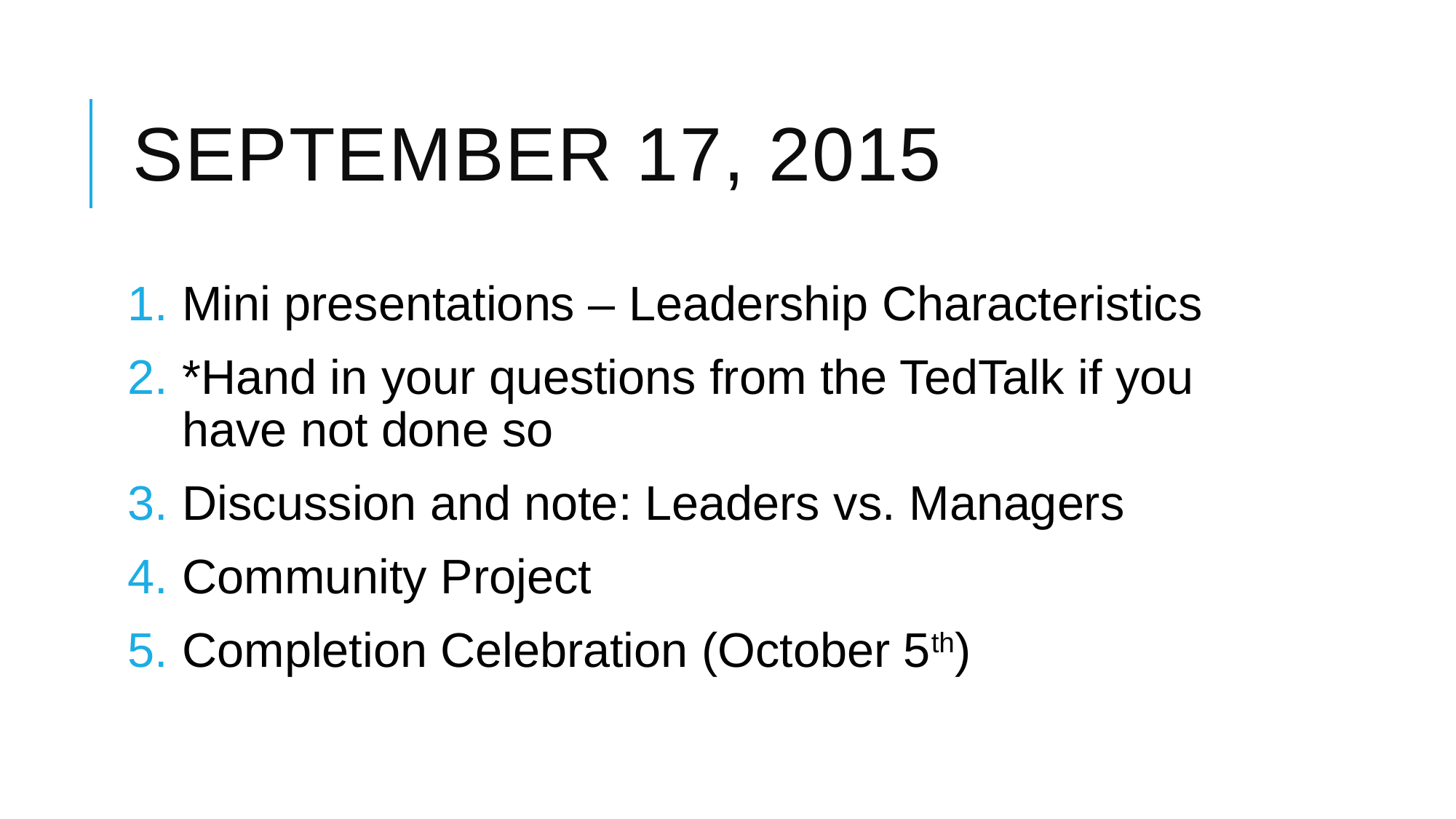

# September 17, 2015
Mini presentations – Leadership Characteristics
*Hand in your questions from the TedTalk if you have not done so
Discussion and note: Leaders vs. Managers
Community Project
Completion Celebration (October 5th)